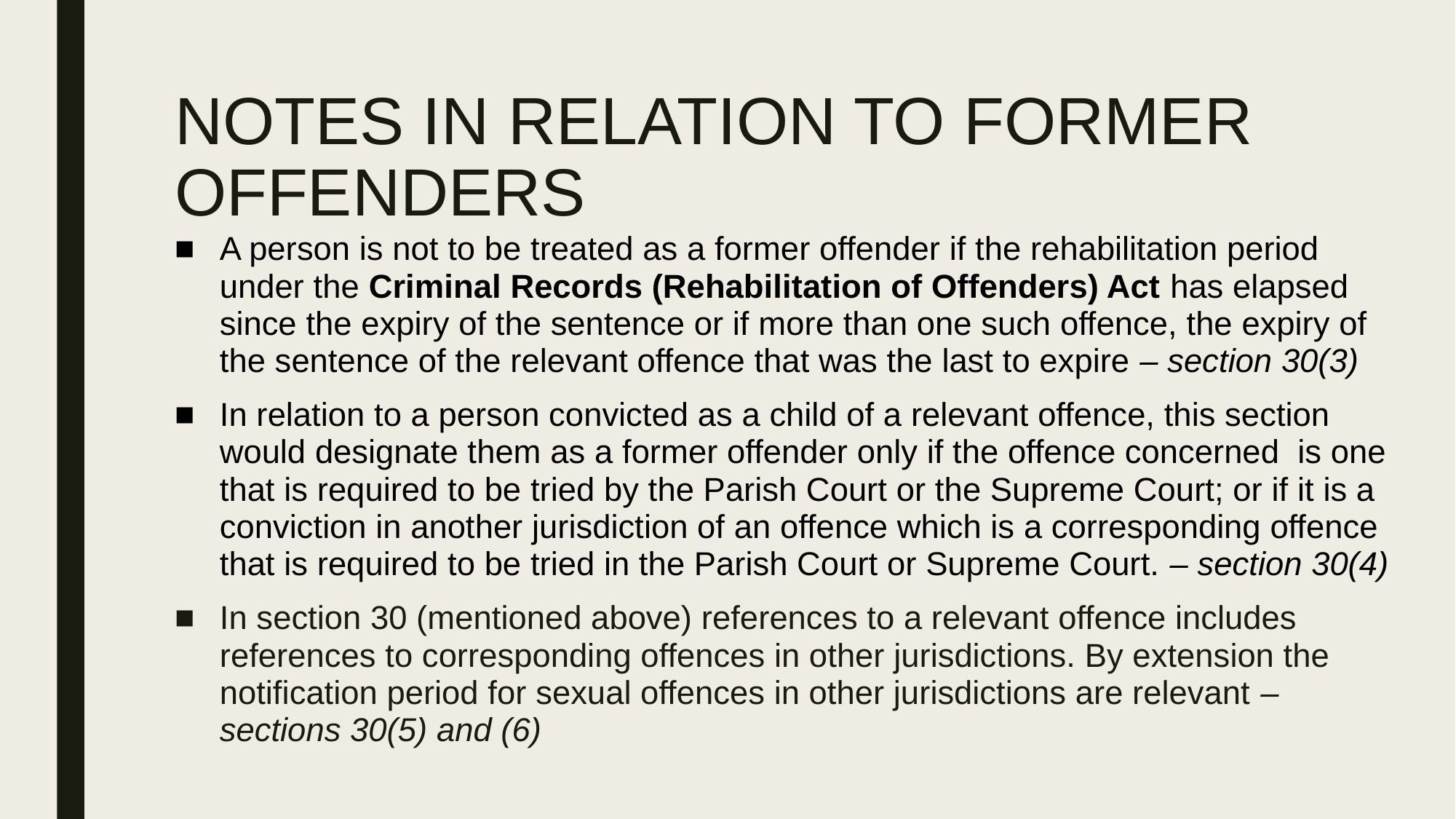

# NOTES IN RELATION TO FORMER OFFENDERS
A person is not to be treated as a former offender if the rehabilitation period under the Criminal Records (Rehabilitation of Offenders) Act has elapsed since the expiry of the sentence or if more than one such offence, the expiry of the sentence of the relevant offence that was the last to expire – section 30(3)
In relation to a person convicted as a child of a relevant offence, this section would designate them as a former offender only if the offence concerned  is one that is required to be tried by the Parish Court or the Supreme Court; or if it is a conviction in another jurisdiction of an offence which is a corresponding offence that is required to be tried in the Parish Court or Supreme Court. – section 30(4)
In section 30 (mentioned above) references to a relevant offence includes references to corresponding offences in other jurisdictions. By extension the notification period for sexual offences in other jurisdictions are relevant – sections 30(5) and (6)